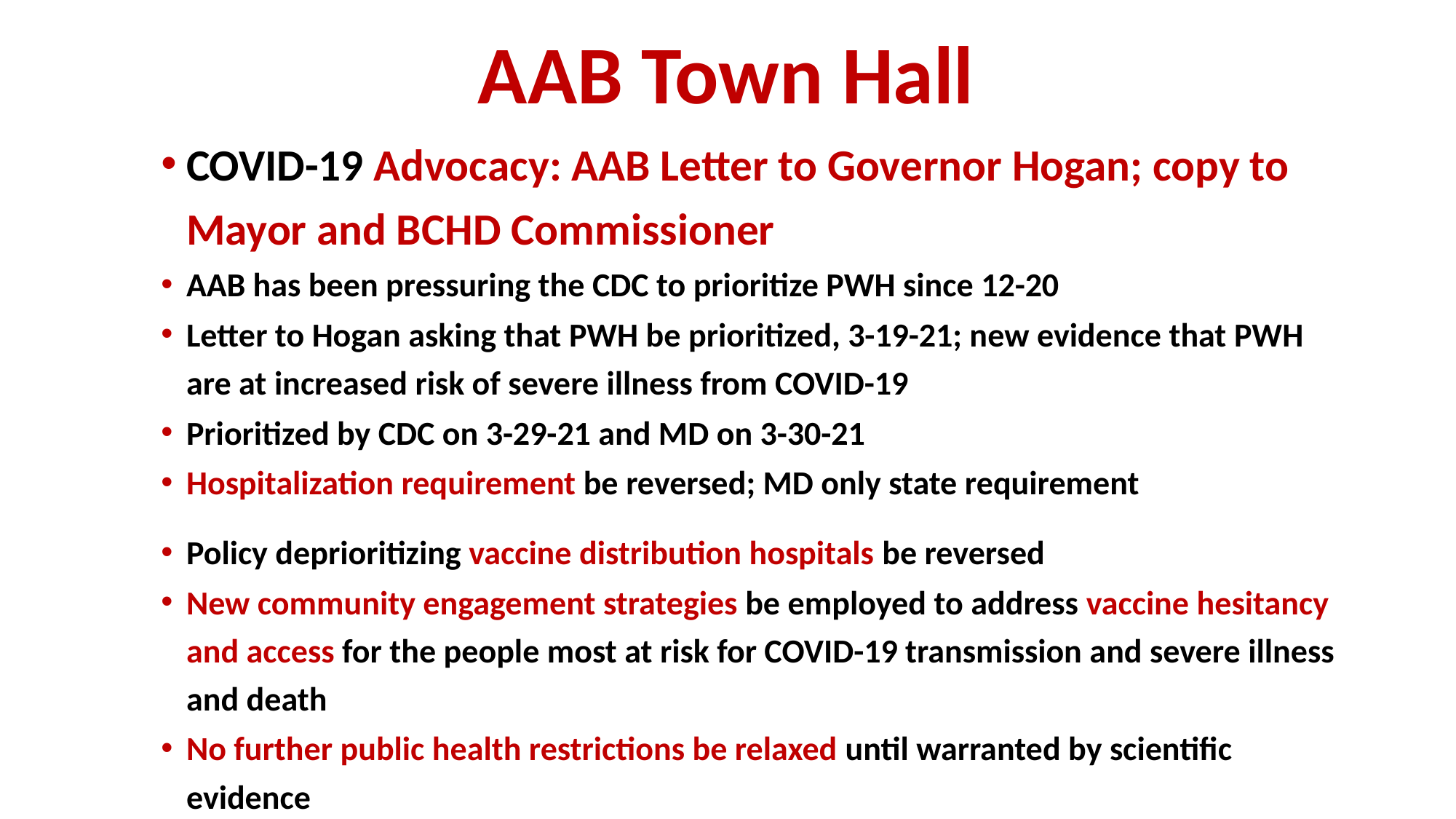

# AAB Town Hall
COVID-19 Advocacy: AAB Letter to Governor Hogan; copy to Mayor and BCHD Commissioner
AAB has been pressuring the CDC to prioritize PWH since 12-20
Letter to Hogan asking that PWH be prioritized, 3-19-21; new evidence that PWH are at increased risk of severe illness from COVID-19
Prioritized by CDC on 3-29-21 and MD on 3-30-21
Hospitalization requirement be reversed; MD only state requirement
Policy deprioritizing vaccine distribution hospitals be reversed
New community engagement strategies be employed to address vaccine hesitancy and access for the people most at risk for COVID-19 transmission and severe illness and death
No further public health restrictions be relaxed until warranted by scientific evidence